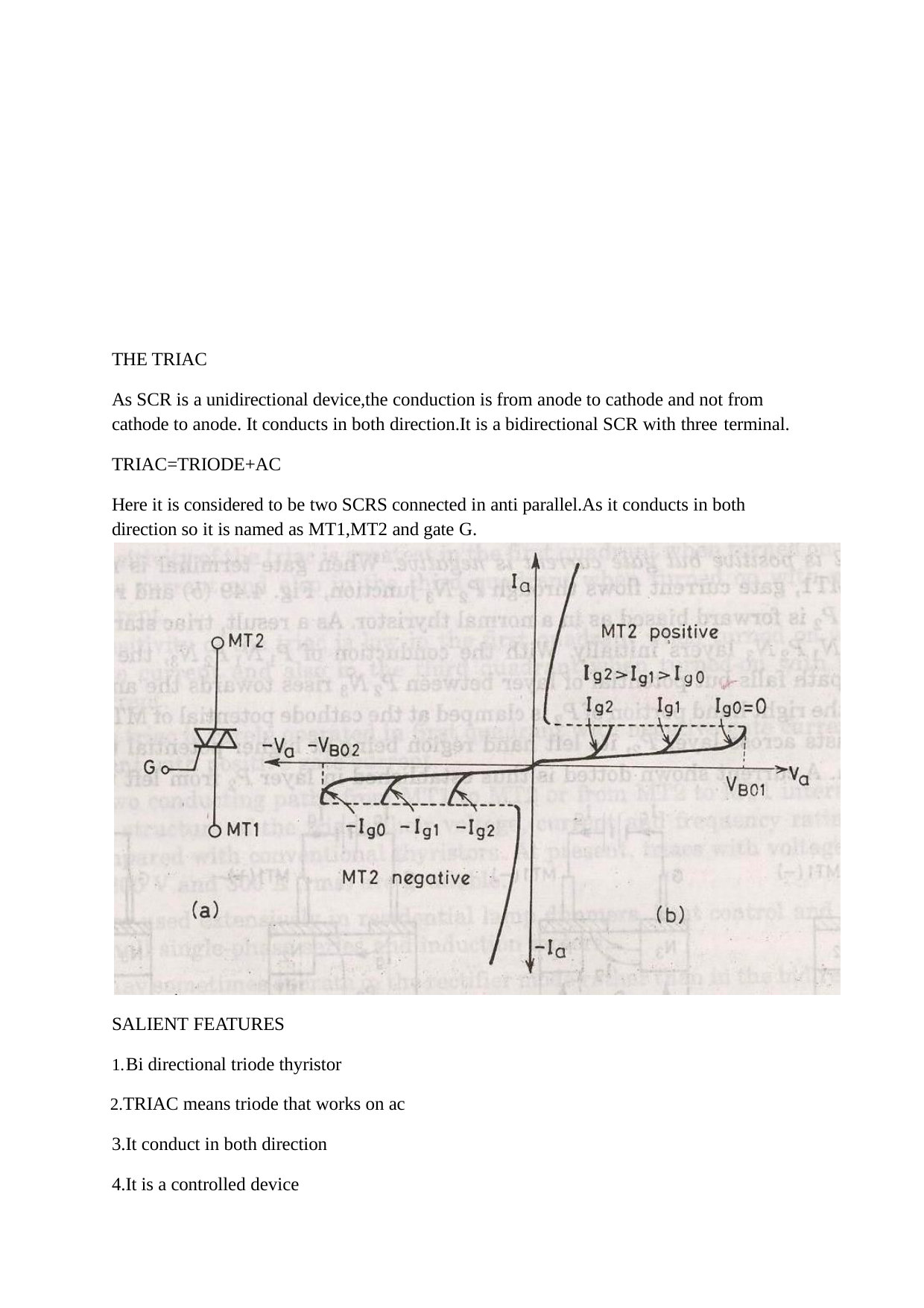

THE TRIAC
As SCR is a unidirectional device,the conduction is from anode to cathode and not from  cathode to anode. It conducts in both direction.It is a bidirectional SCR with three terminal.
TRIAC=TRIODE+AC
Here it is considered to be two SCRS connected in anti parallel.As it conducts in both  direction so it is named as MT1,MT2 and gate G.

SALIENT FEATURES
Bi directional triode thyristor
TRIAC means triode that works on ac  3.It conduct in both direction
4.It is a controlled device